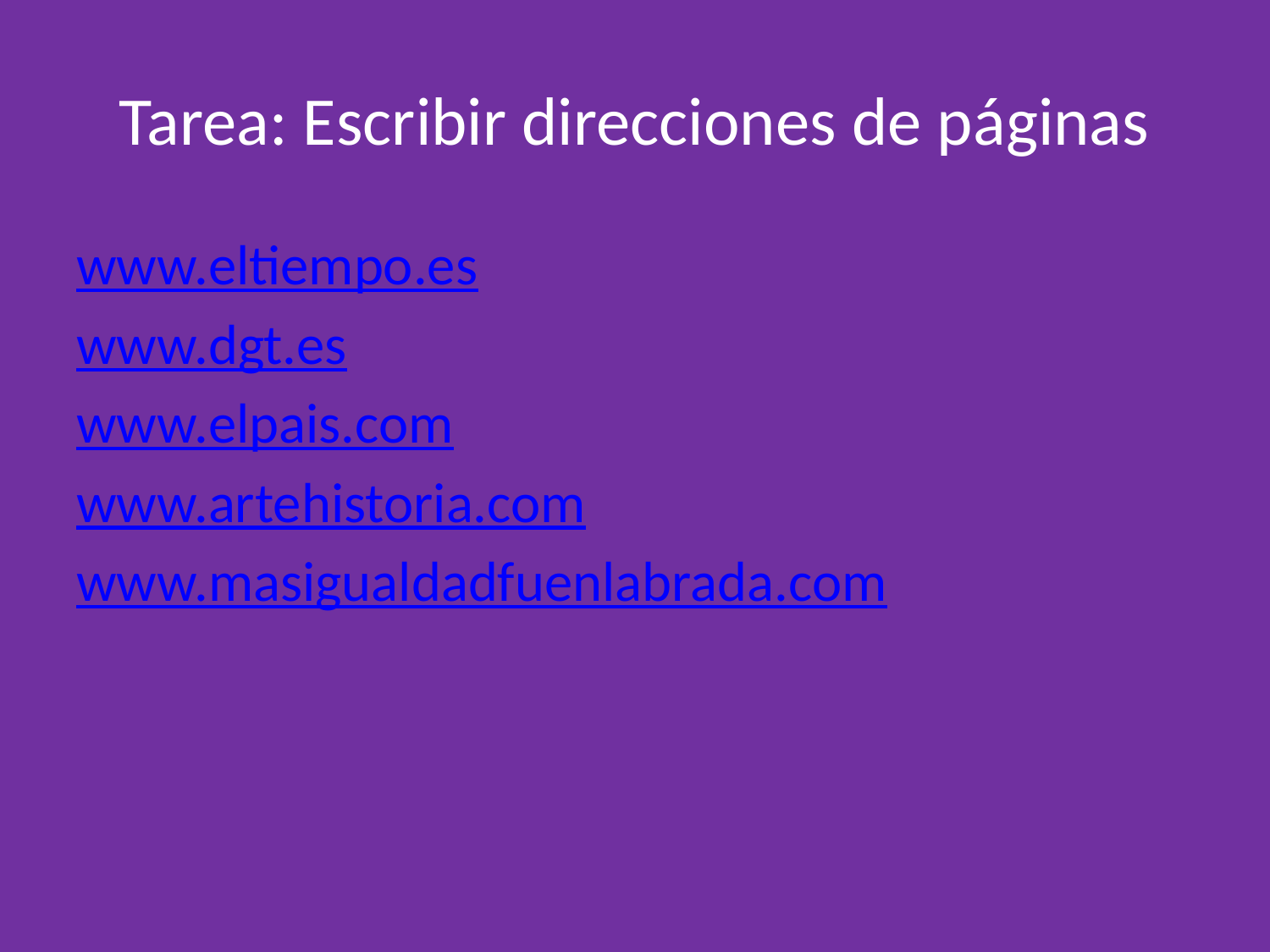

# Tarea: Escribir direcciones de páginas
www.eltiempo.es
www.dgt.es
www.elpais.com
www.artehistoria.com
www.masigualdadfuenlabrada.com